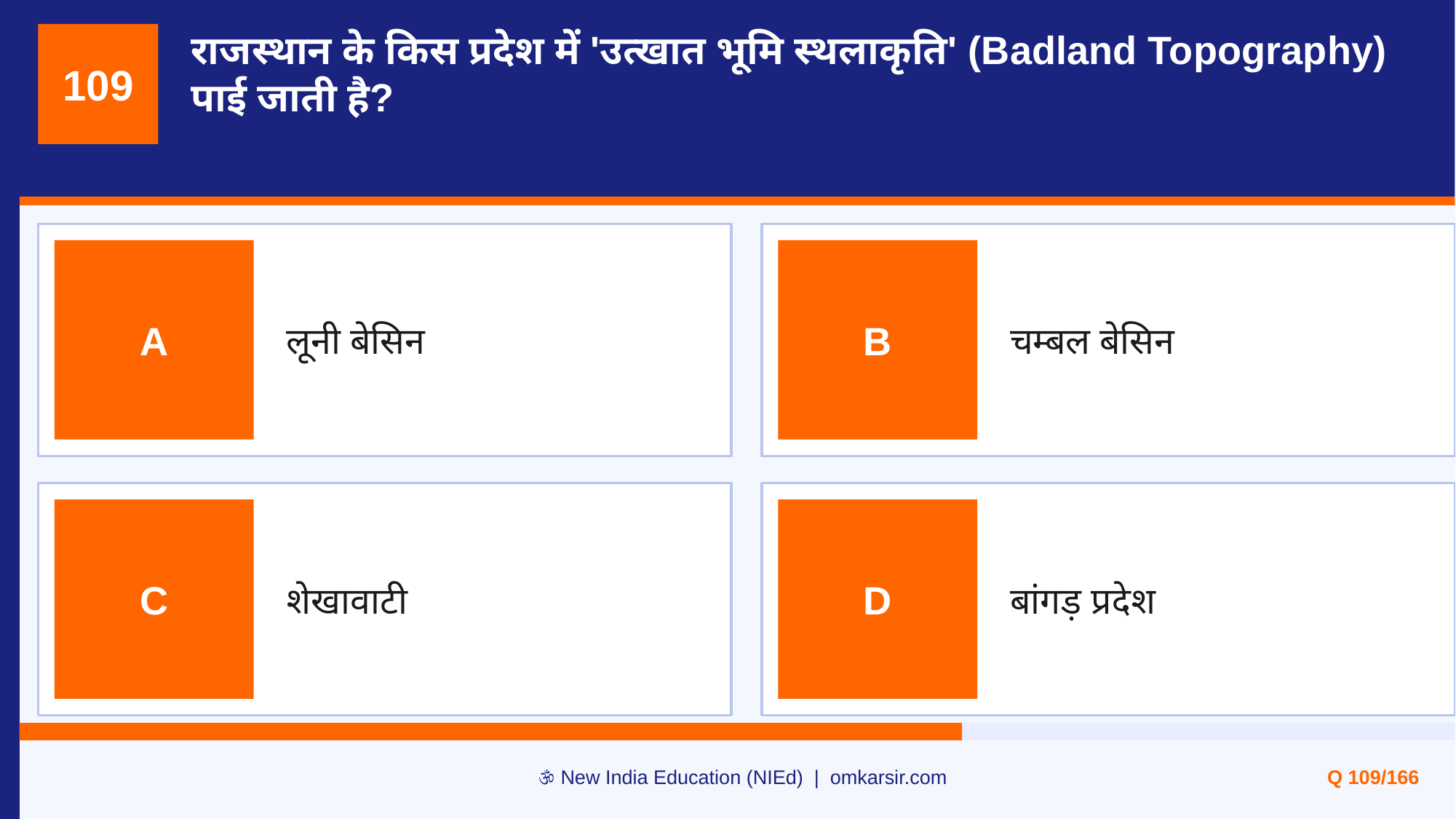

राजस्थान के किस प्रदेश में 'उत्खात भूमि स्थलाकृति' (Badland Topography) पाई जाती है?
109

लूनी बेसिन
चम्बल बेसिन
A
B

शेखावाटी
बांगड़ प्रदेश
C
D

🕉️ New India Education (NIEd)  |  omkarsir.com
Q 109/166